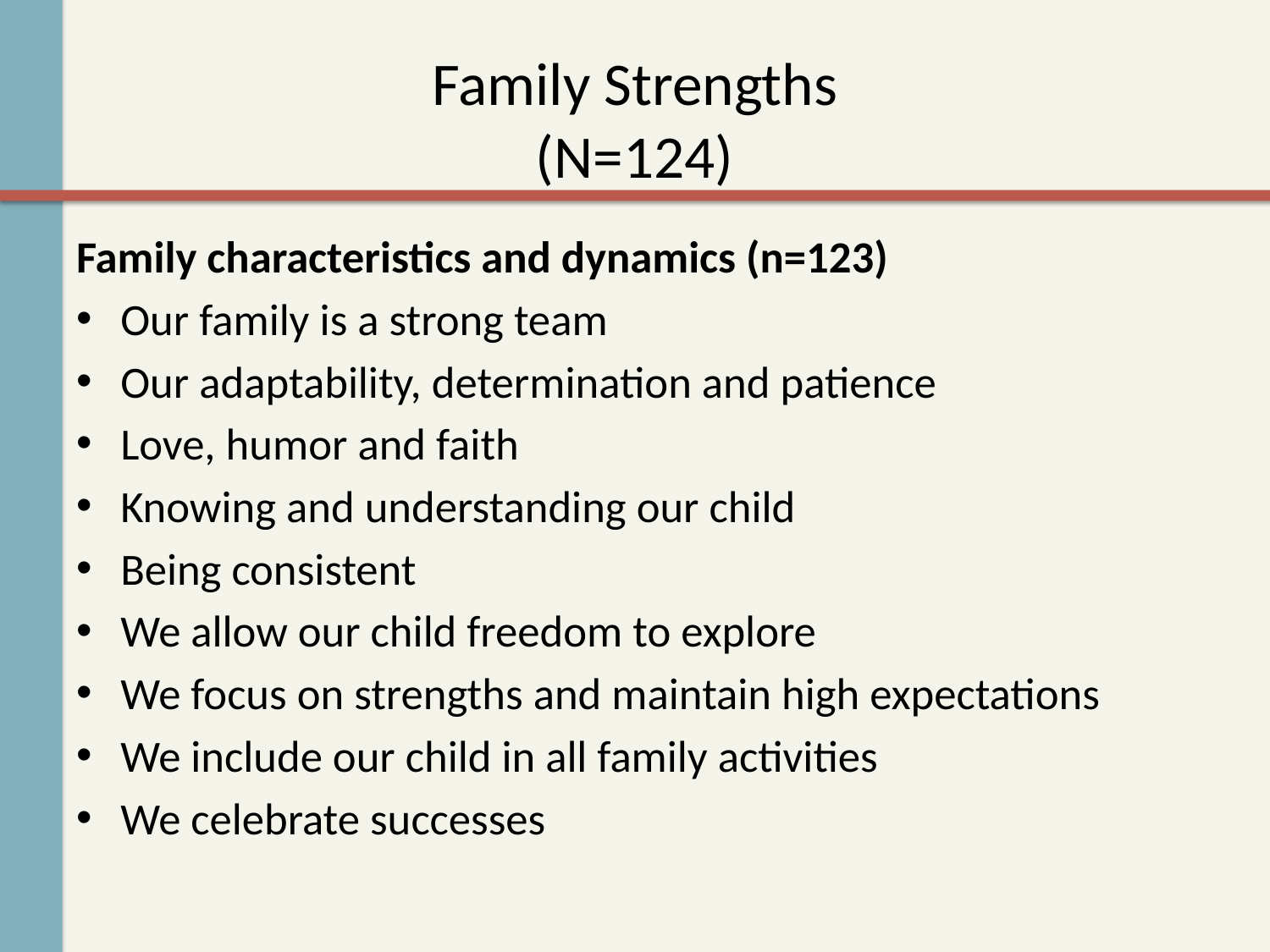

# Family Strengths (N=124)
Family characteristics and dynamics (n=123)
Our family is a strong team
Our adaptability, determination and patience
Love, humor and faith
Knowing and understanding our child
Being consistent
We allow our child freedom to explore
We focus on strengths and maintain high expectations
We include our child in all family activities
We celebrate successes